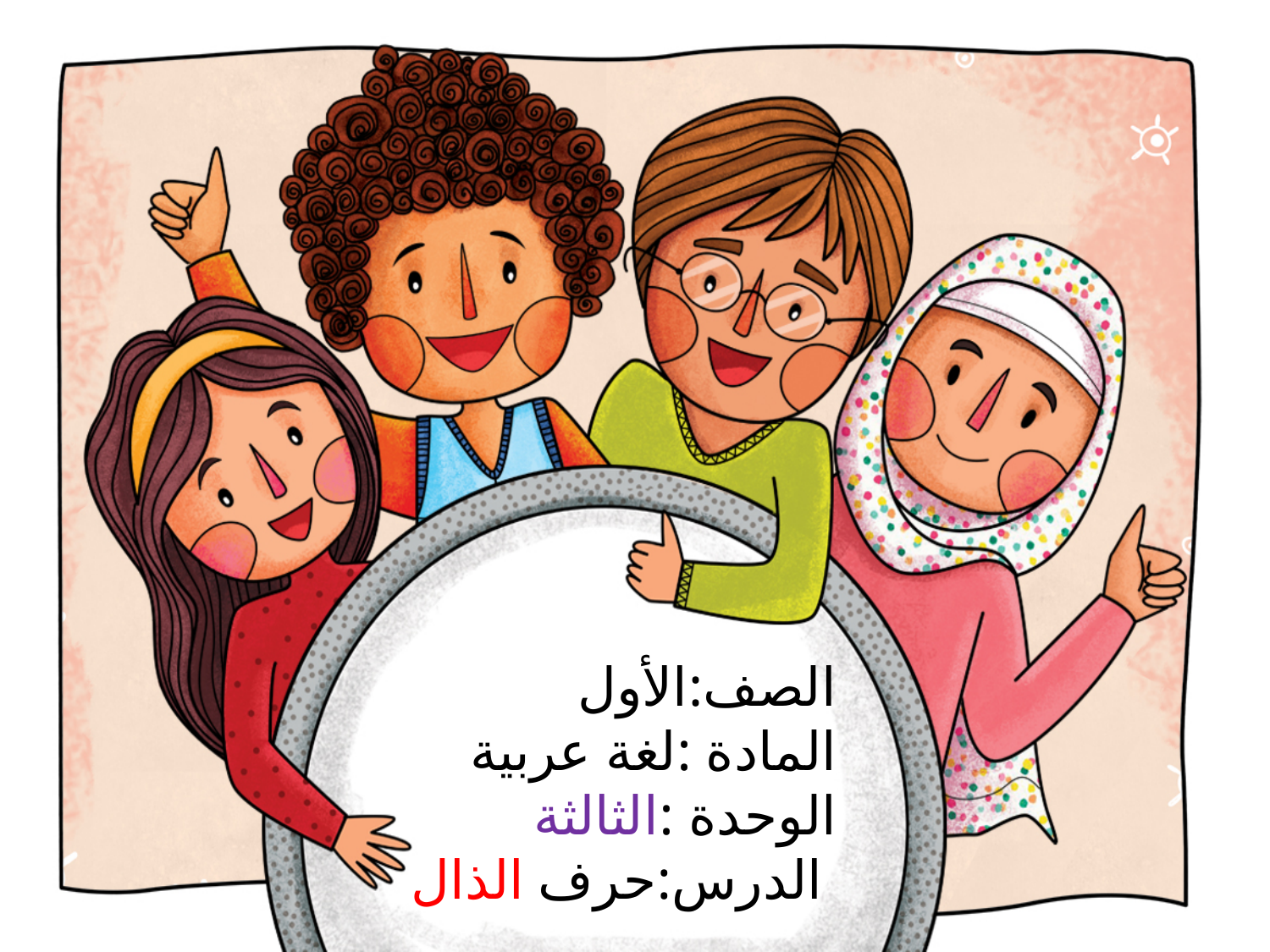

# الصف:الأول المادة :لغة عربية الوحدة :الثالثة الدرس:حرف الذال